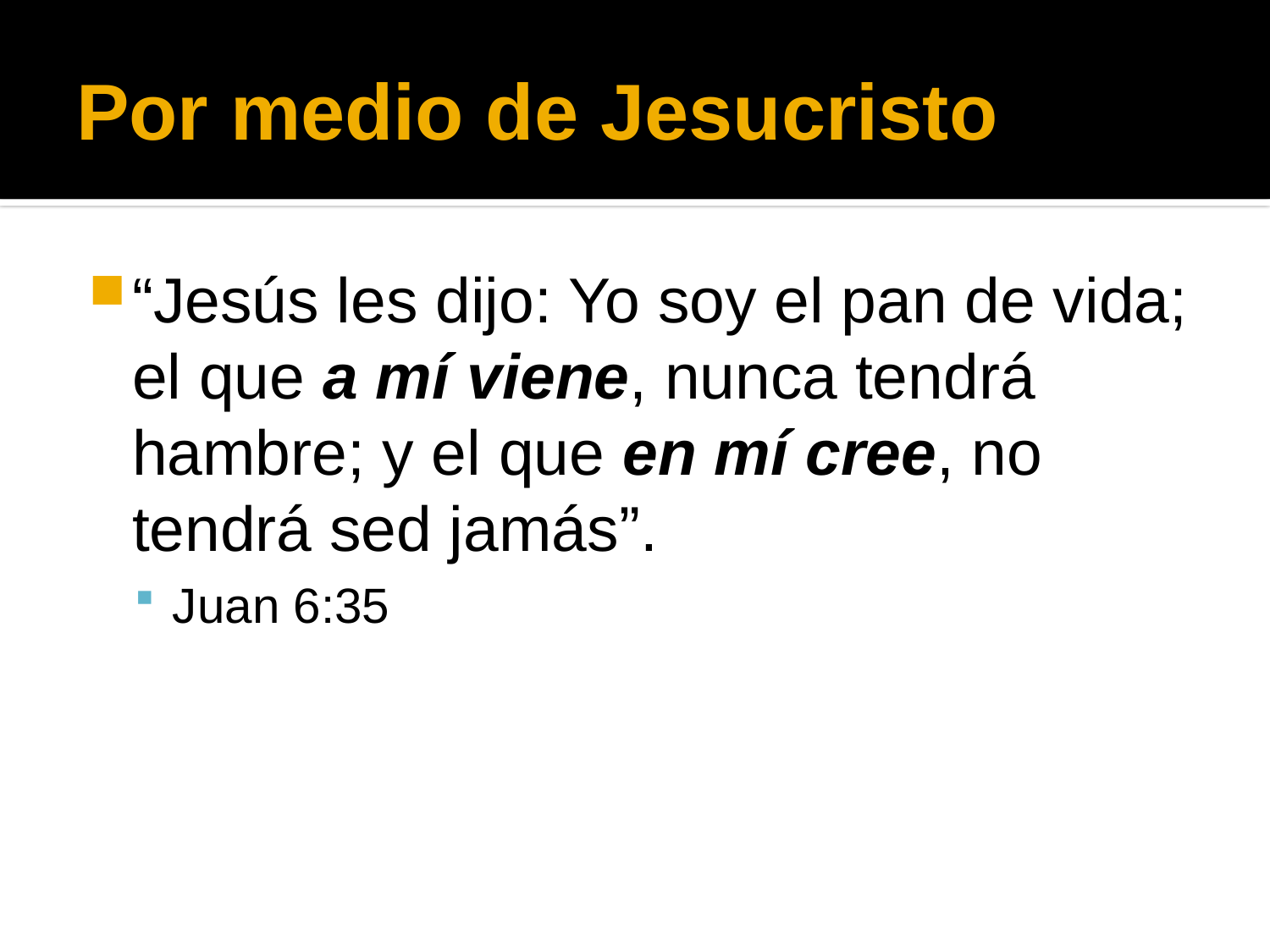

# Por medio de Jesucristo
“Jesús les dijo: Yo soy el pan de vida; el que a mí viene, nunca tendrá hambre; y el que en mí cree, no tendrá sed jamás”.
Juan 6:35